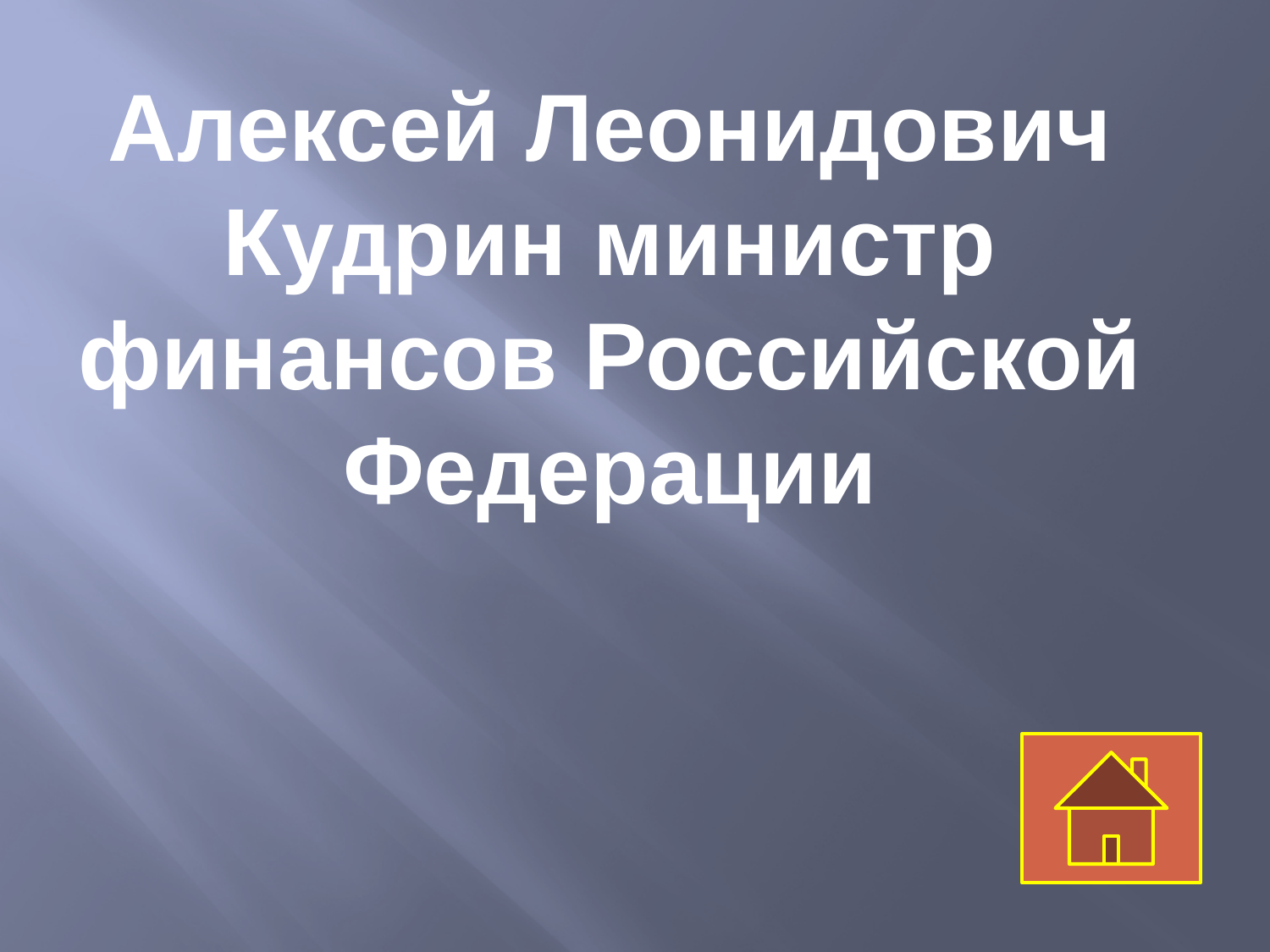

Алексей Леонидович Кудрин министр финансов Российской Федерации